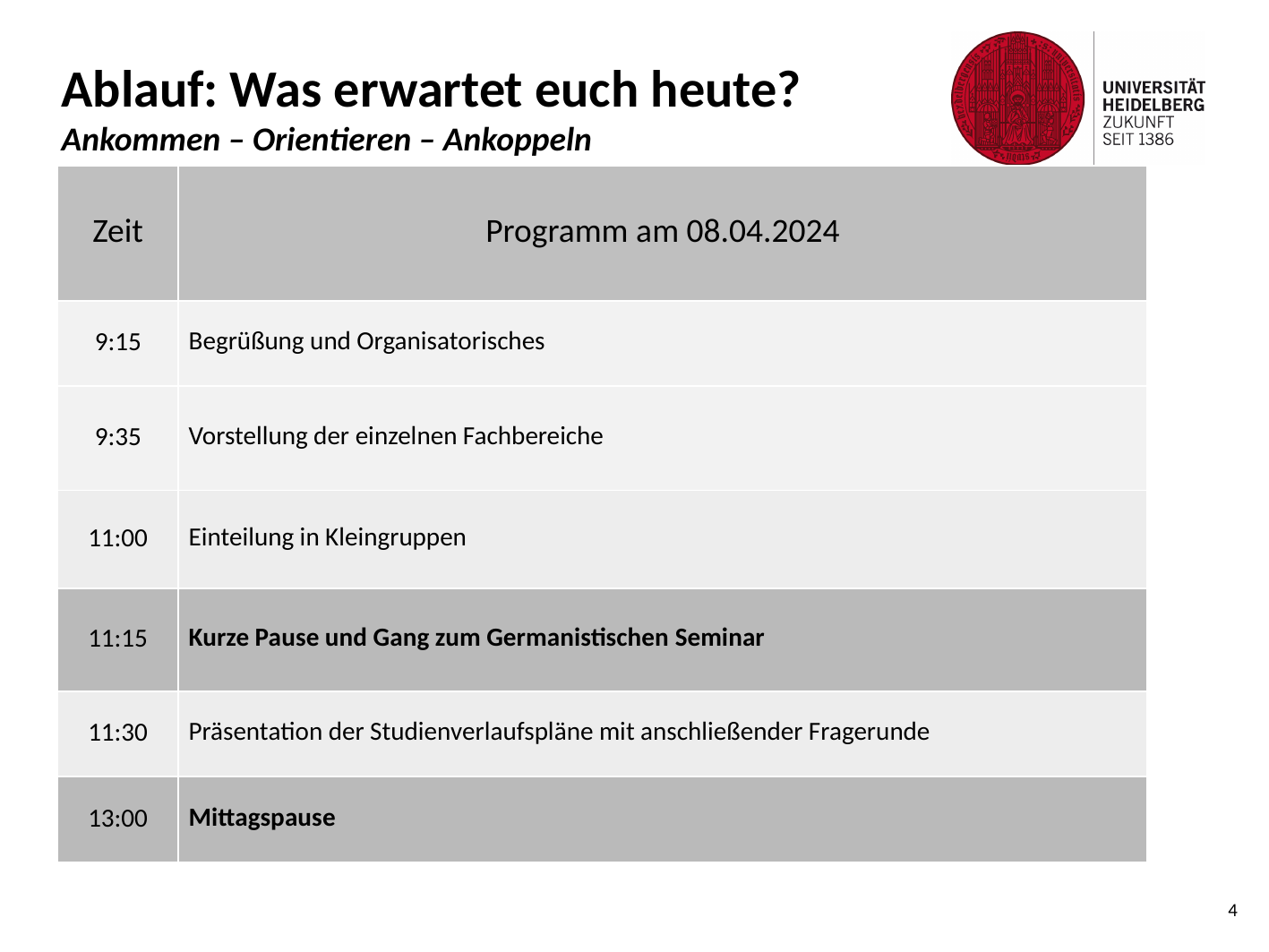

# Ablauf: Was erwartet euch heute? Ankommen – Orientieren – Ankoppeln
| Zeit | Programm am 08.04.2024 |  |
| --- | --- | --- |
| 9:15 | Begrüßung und Organisatorisches | heiCONF |
| 9:35 | Vorstellung der einzelnen Fachbereiche |  |
| 11:00 | Einteilung in Kleingruppen |  |
| 11:15 | Kurze Pause und Gang zum Germanistischen Seminar |  |
| 11:30 | Präsentation der Studienverlaufspläne mit anschließender Fragerunde |  |
| 13:00 | Mittagspause |  |
4